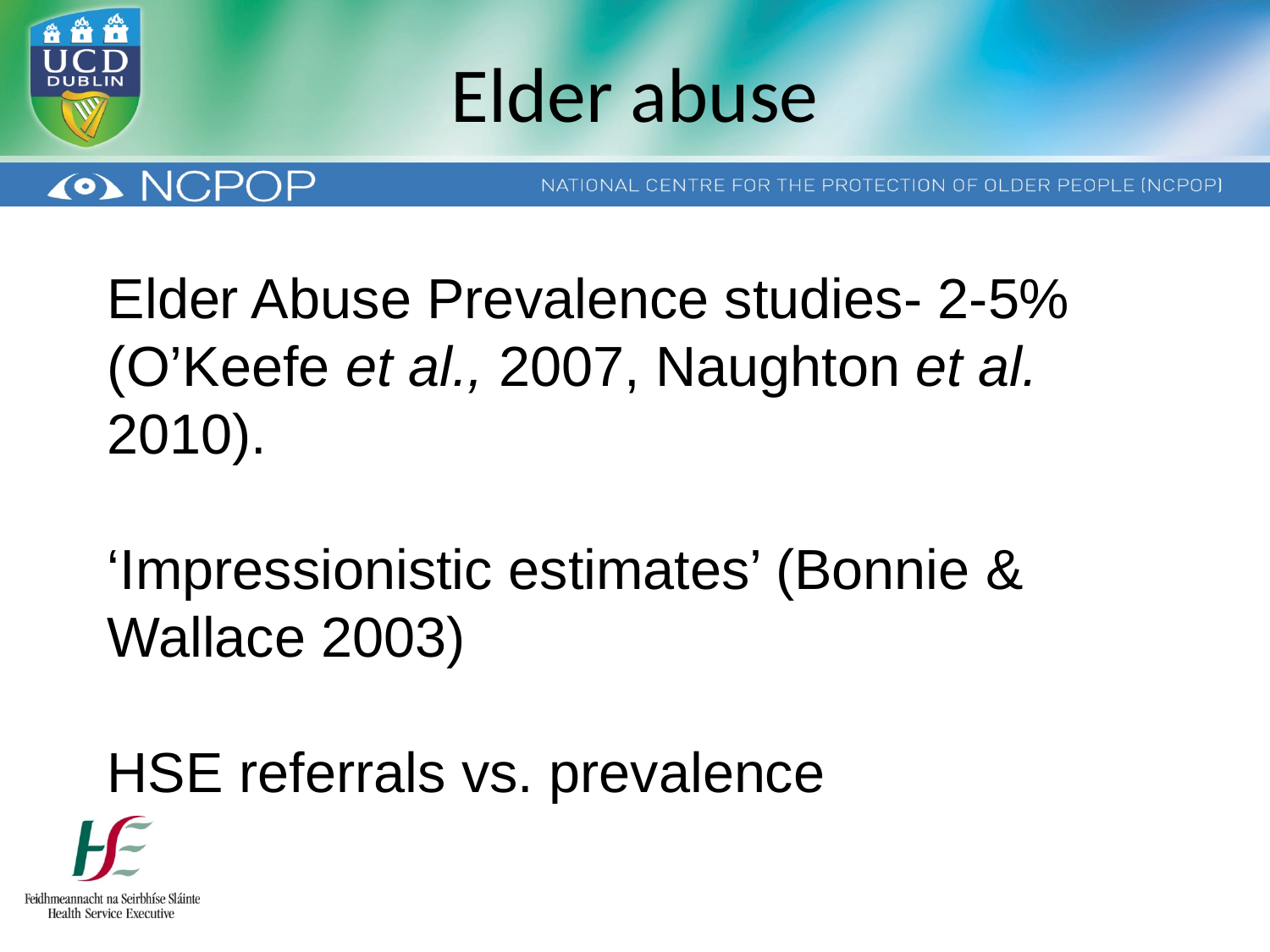

# Elder abuse

Elder Abuse Prevalence studies- 2-5% (O’Keefe et al., 2007, Naughton et al. 2010).

‘Impressionistic estimates’ (Bonnie & Wallace 2003)

HSE referrals vs. prevalence